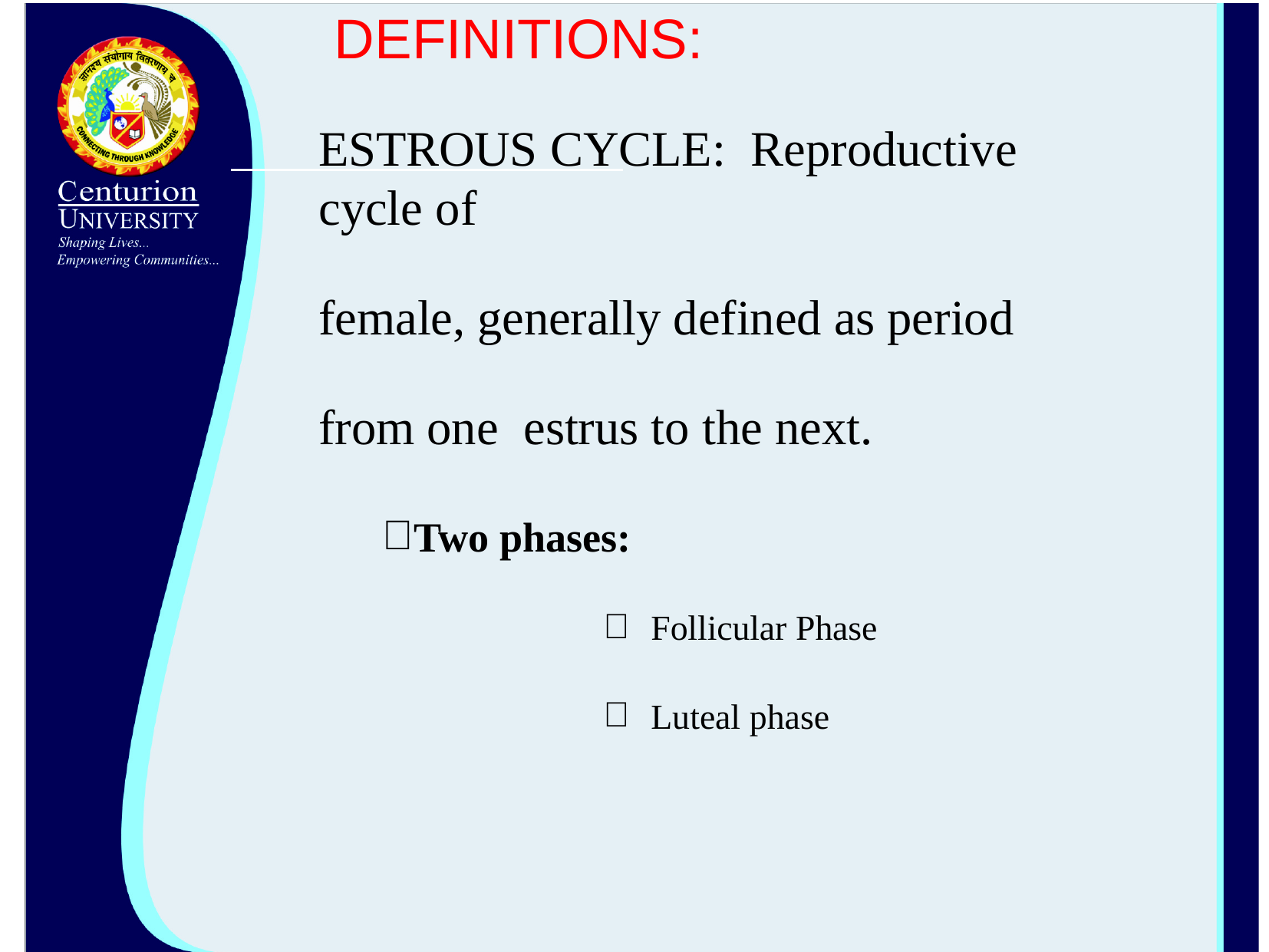

# DEFINITIONS:
ESTROUS CYCLE:	Reproductive cycle of
female, generally defined as period from one  estrus to the next.

Two phases:
Follicular Phase

Luteal phase